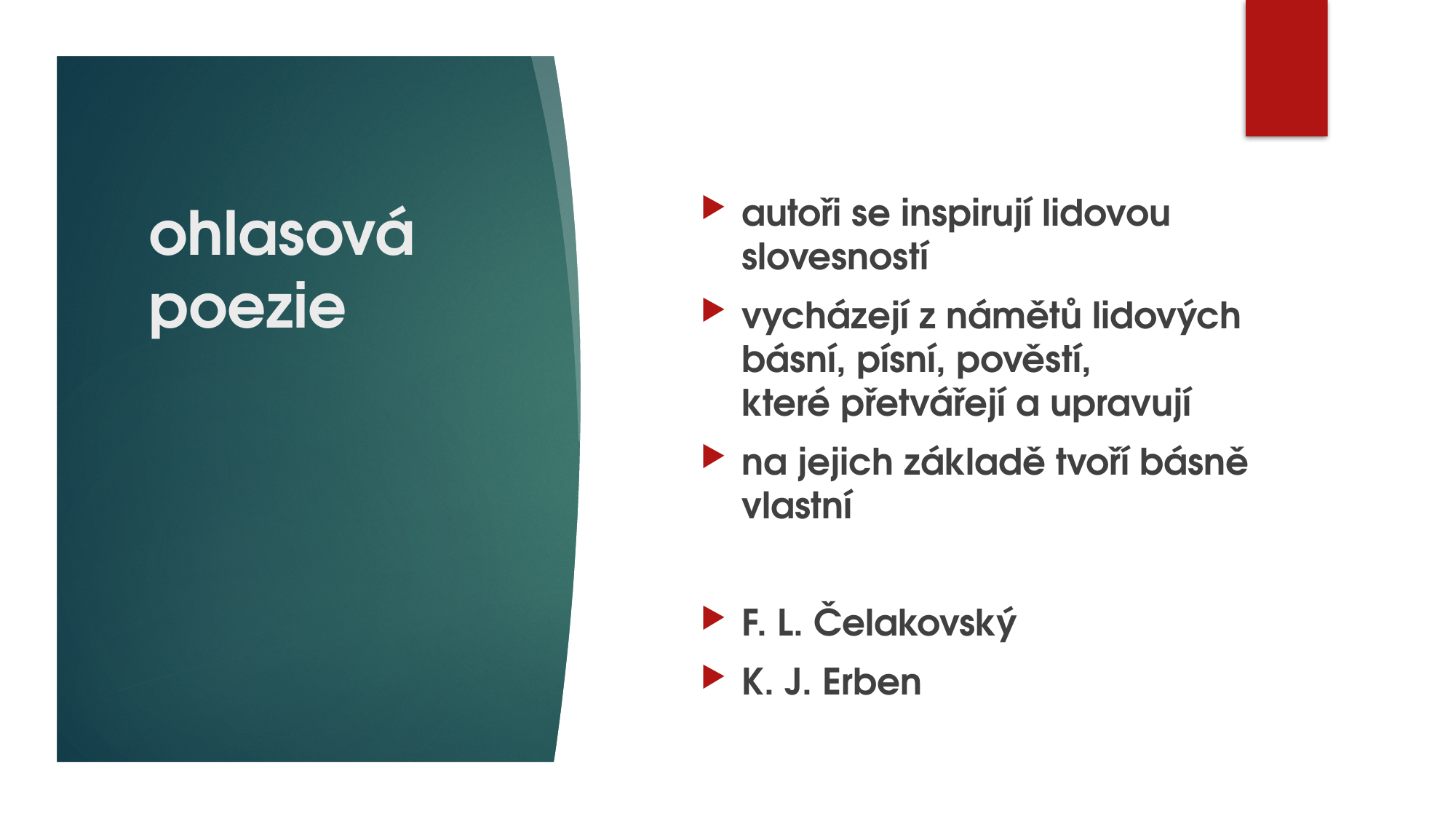

# ohlasová poezie
autoři se inspirují lidovou slovesností
vycházejí z námětů lidových básní, písní, pověstí,            které přetvářejí a upravují
na jejich základě tvoří básně vlastní

F. L. Čelakovský
K. J. Erben